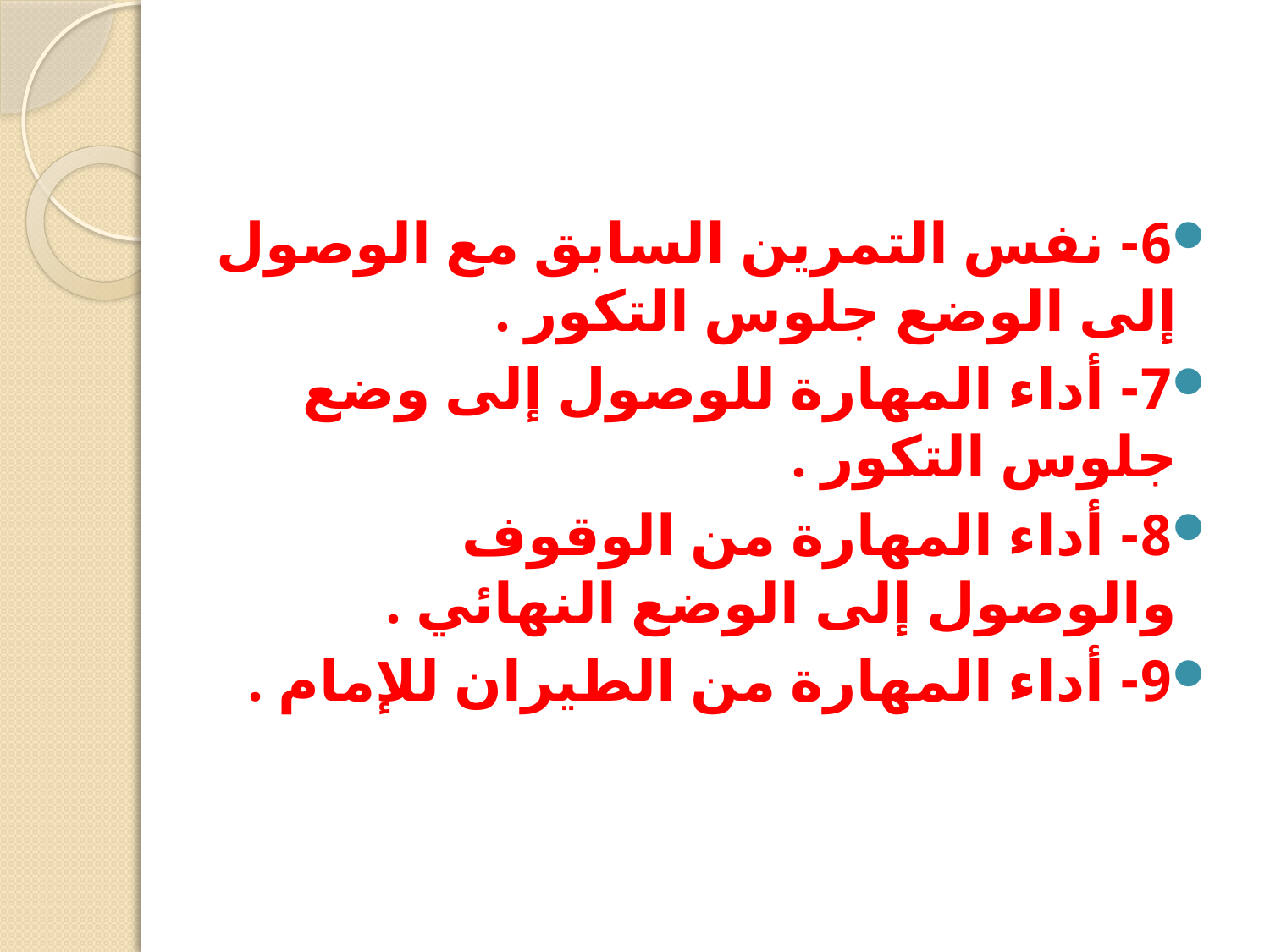

#
6- نفس التمرين السابق مع الوصول إلى الوضع جلوس التكور .
7- أداء المهارة للوصول إلى وضع جلوس التكور .
8- أداء المهارة من الوقوف والوصول إلى الوضع النهائي .
9- أداء المهارة من الطيران للإمام .